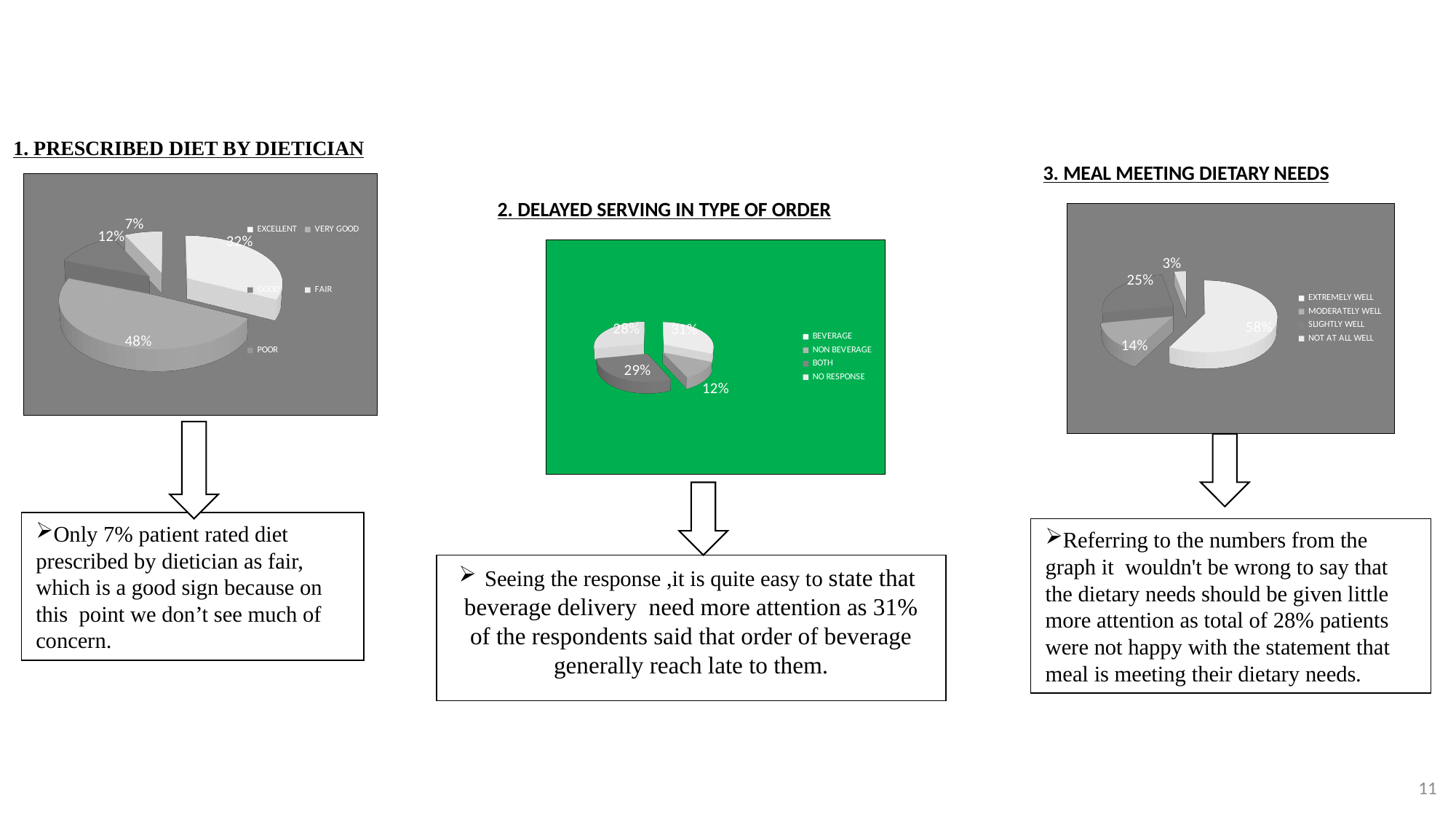

Patient’s feedback analysis
1. PRESCRIBED DIET BY DIETICIAN
3. MEAL MEETING DIETARY NEEDS

[unsupported chart]

2. DELAYED SERVING IN TYPE OF ORDER

[unsupported chart]

[unsupported chart]

Only 7% patient rated diet prescribed by dietician as fair, which is a good sign because on this  point we don’t see much of concern.
Referring to the numbers from the graph it  wouldn't be wrong to say that the dietary needs should be given little more attention as total of 28% patients were not happy with the statement that meal is meeting their dietary needs.
Seeing the response ,it is quite easy to state that beverage delivery  need more attention as 31% of the respondents said that order of beverage generally reach late to them.
11